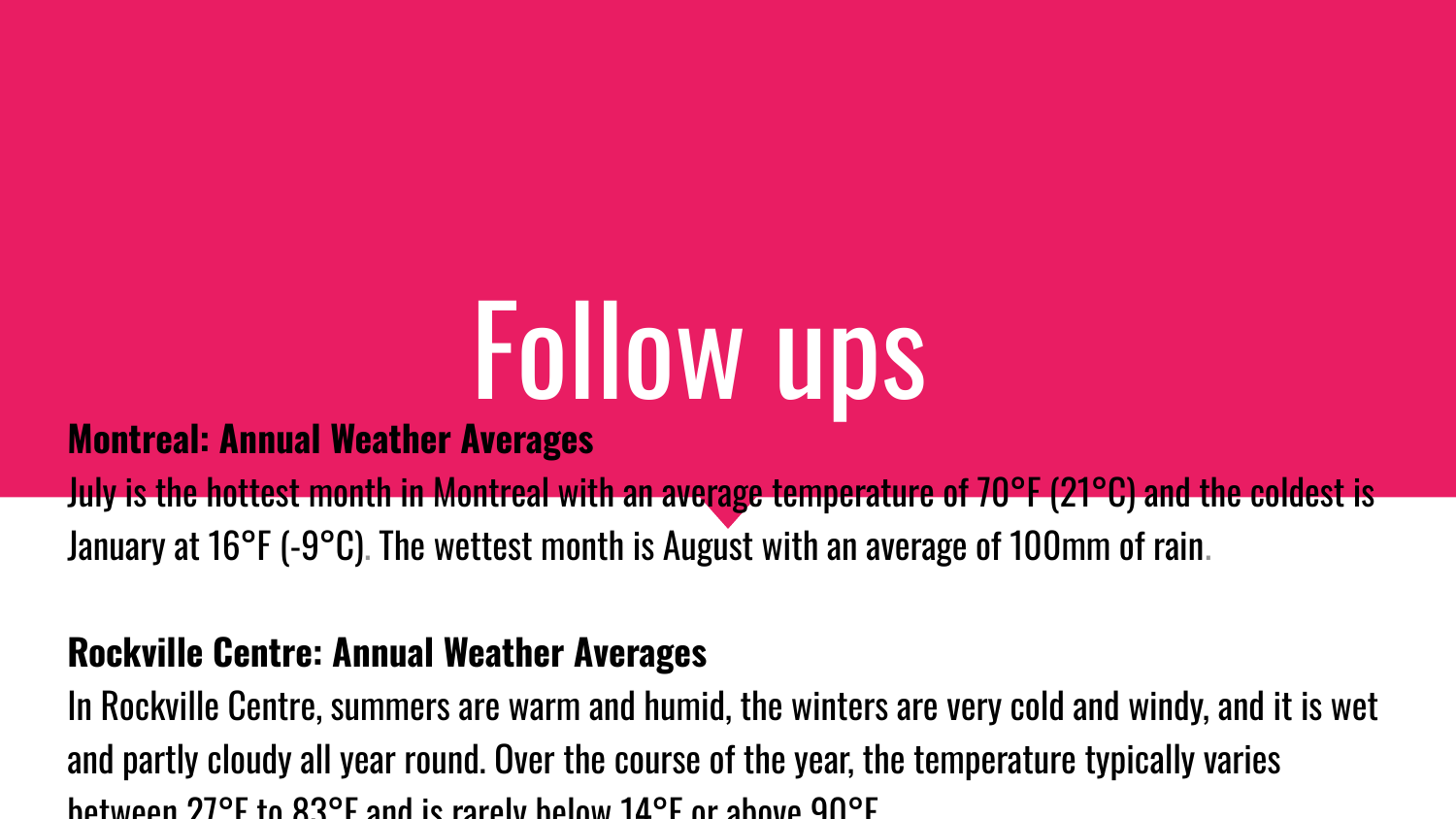

# Follow ups

Montreal: Annual Weather Averages
July is the hottest month in Montreal with an average temperature of 70°F (21°C) and the coldest is January at 16°F (-9°C). The wettest month is August with an average of 100mm of rain.

Rockville Centre: Annual Weather Averages
In Rockville Centre, summers are warm and humid, the winters are very cold and windy, and it is wet and partly cloudy all year round. Over the course of the year, the temperature typically varies between 27°F to 83°F and is rarely below 14°F or above 90°F.